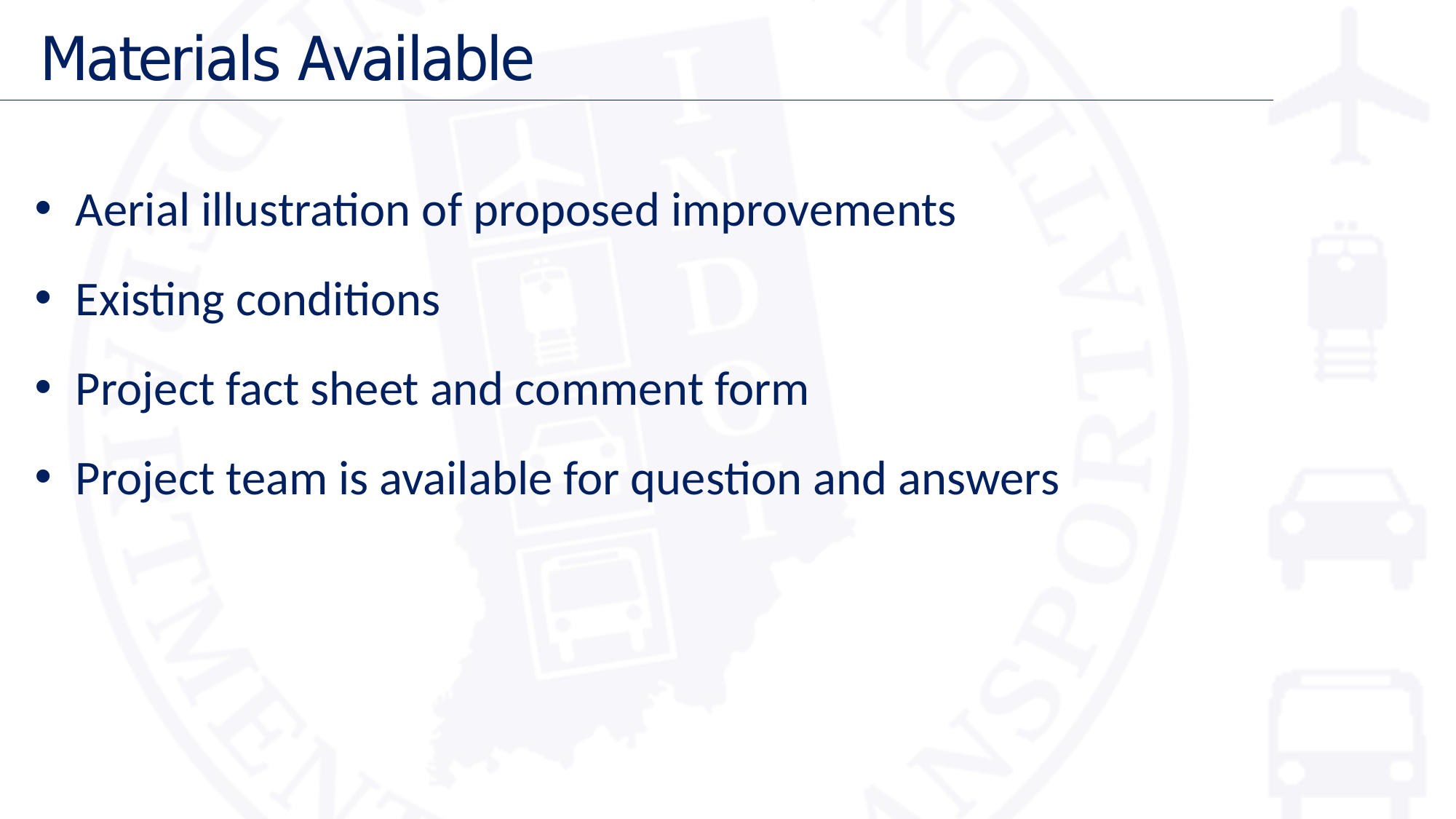

Materials Available
Aerial illustration of proposed improvements
Existing conditions
Project fact sheet and comment form
Project team is available for question and answers